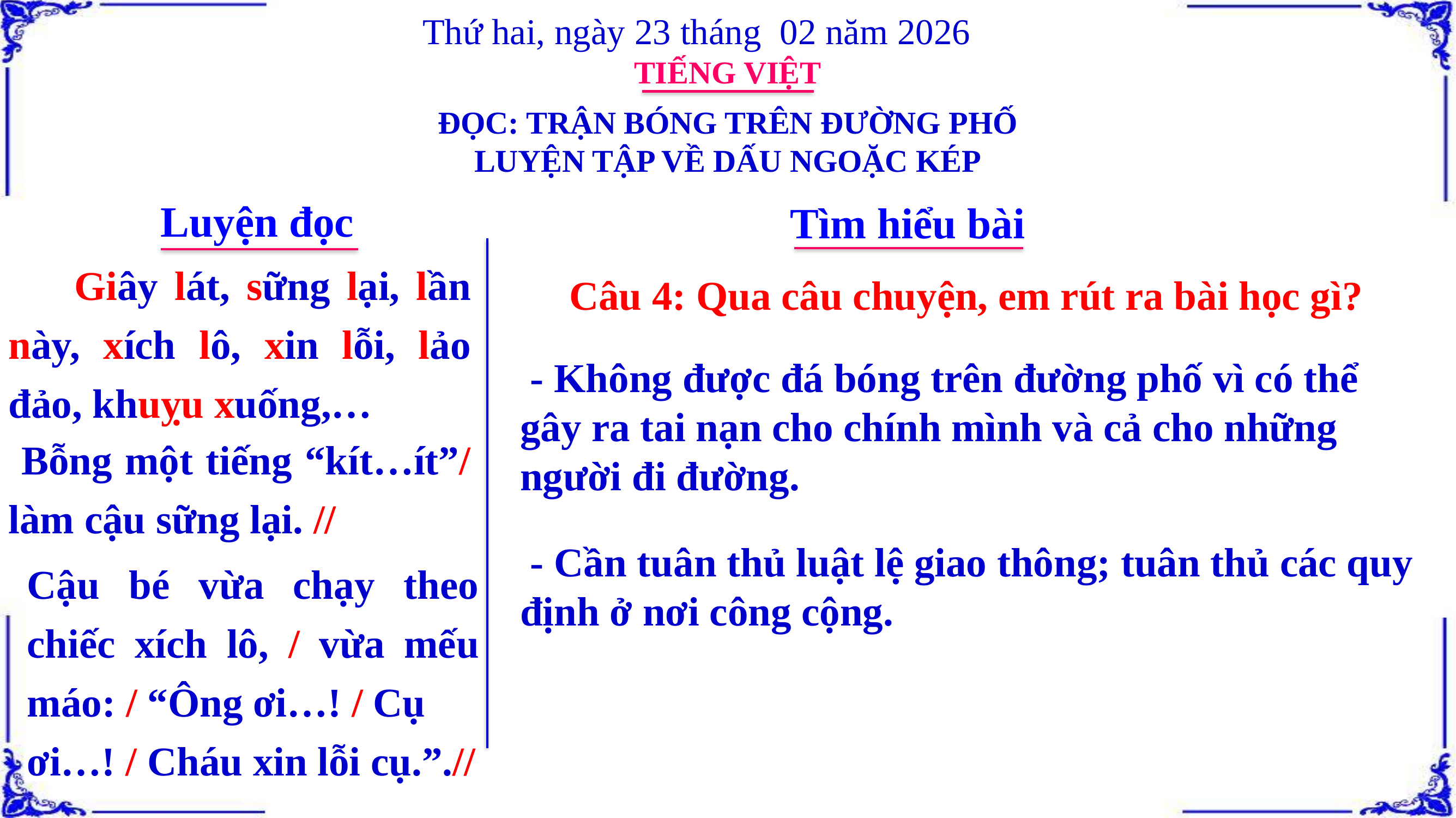

Thứ hai, ngày 23 tháng  02 năm 2026

TIẾNG VIỆT
ĐỌC: TRẬN BÓNG TRÊN ĐƯỜNG PHỐ
LUYỆN TẬP VỀ DẤU NGOẶC KÉP

Luyện đọc
Tìm hiểu bài
    Giây lát, sững lại, lần này, xích lô, xin lỗi, lảo đảo, khuỵu xuống,…
     Câu 4: Qua câu chuyện, em rút ra bài học gì?
 - Không được đá bóng trên đường phố vì có thể gây ra tai nạn cho chính mình và cả cho những người đi đường.
 Bỗng một tiếng “kít…ít”/ làm cậu sững lại. //
 - Cần tuân thủ luật lệ giao thông; tuân thủ các quy định ở nơi công cộng.
Cậu bé vừa chạy theo chiếc xích lô, / vừa mếu máo: / “Ông ơi…! / Cụ
ơi…! / Cháu xin lỗi cụ.”.//